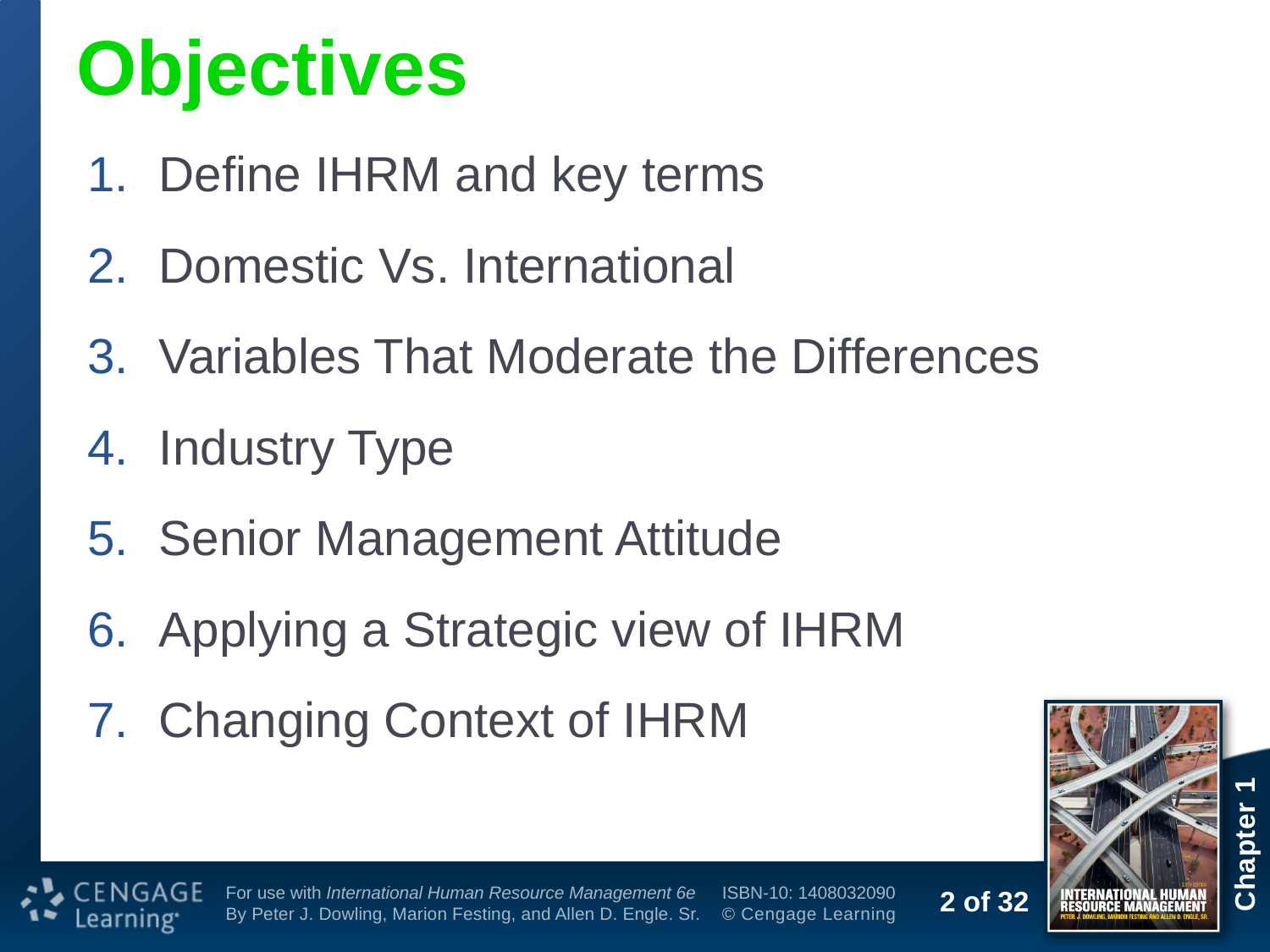

# Objectives
Define IHRM and key terms
Domestic Vs. International
Variables That Moderate the Differences
Industry Type
Senior Management Attitude
Applying a Strategic view of IHRM
Changing Context of IHRM